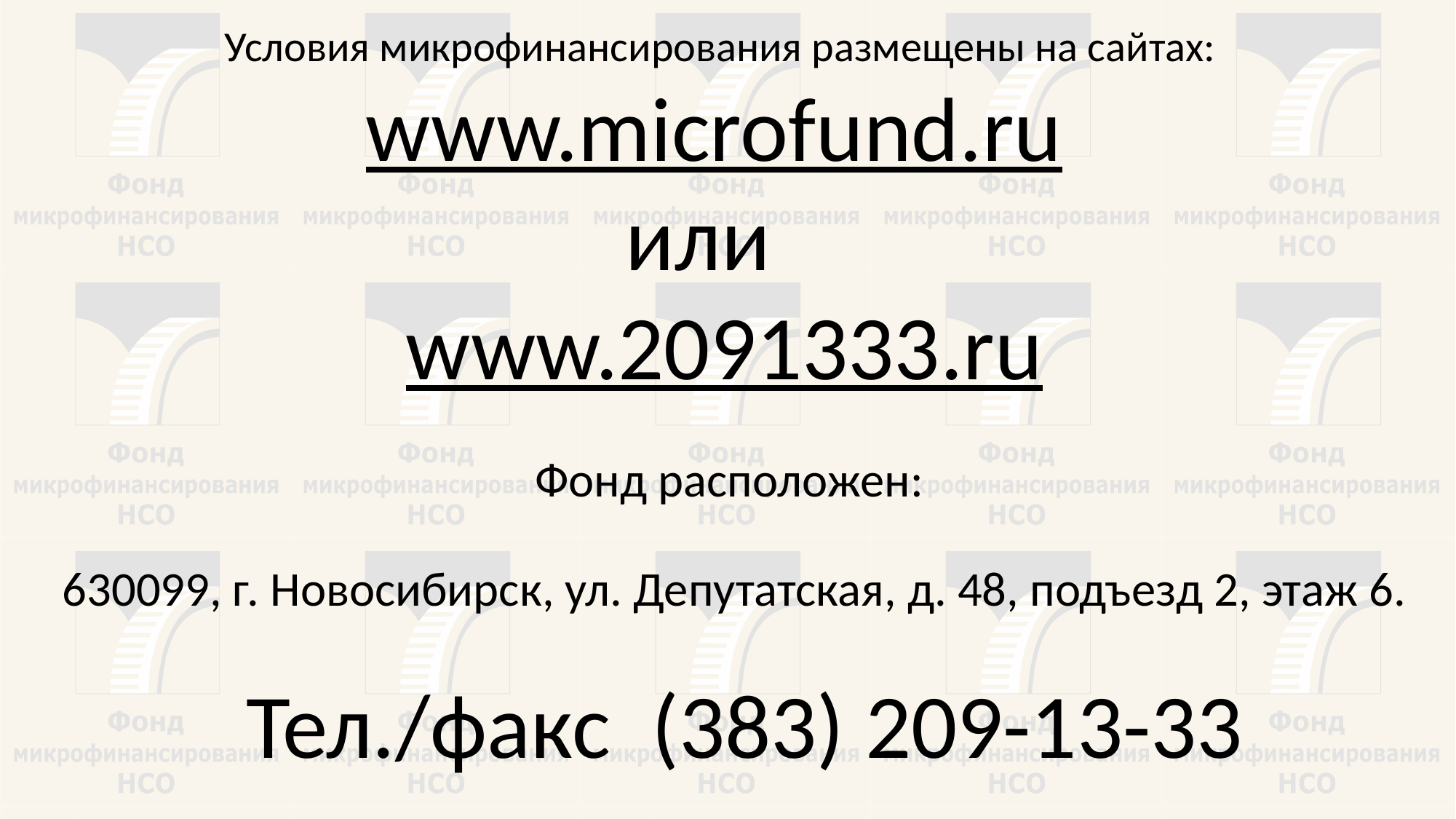

Условия микрофинансирования размещены на сайтах:
www.microfund.ru
или
www.2091333.ru

Фонд расположен:

630099, г. Новосибирск, ул. Депутатская, д. 48, подъезд 2, этаж 6.

 Тел./факс  (383) 209-13-33